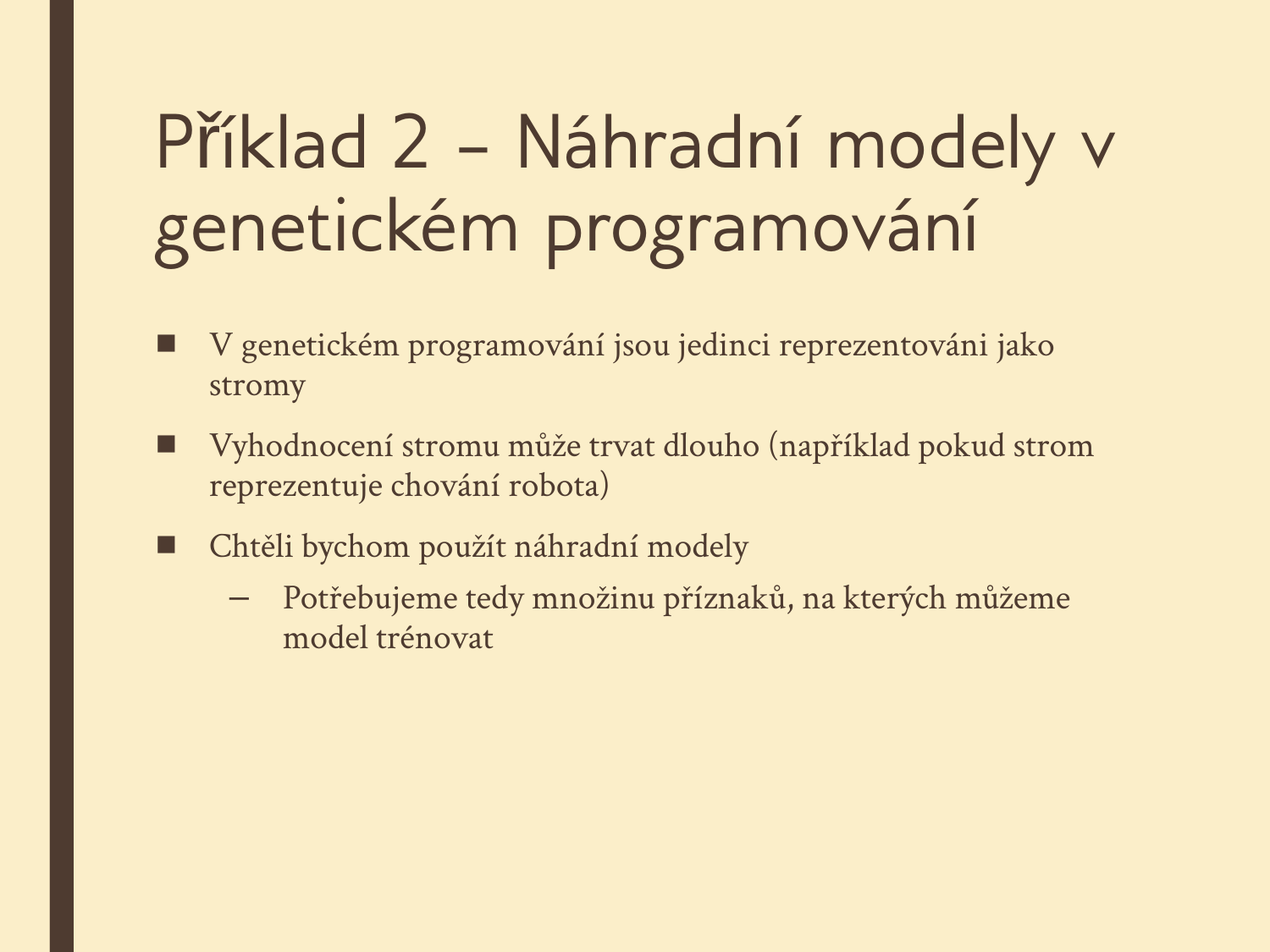

# Příklad 2 – Náhradní modely v genetickém programování
V genetickém programování jsou jedinci reprezentováni jako stromy
Vyhodnocení stromu může trvat dlouho (například pokud strom reprezentuje chování robota)
Chtěli bychom použít náhradní modely
Potřebujeme tedy množinu příznaků, na kterých můžeme model trénovat